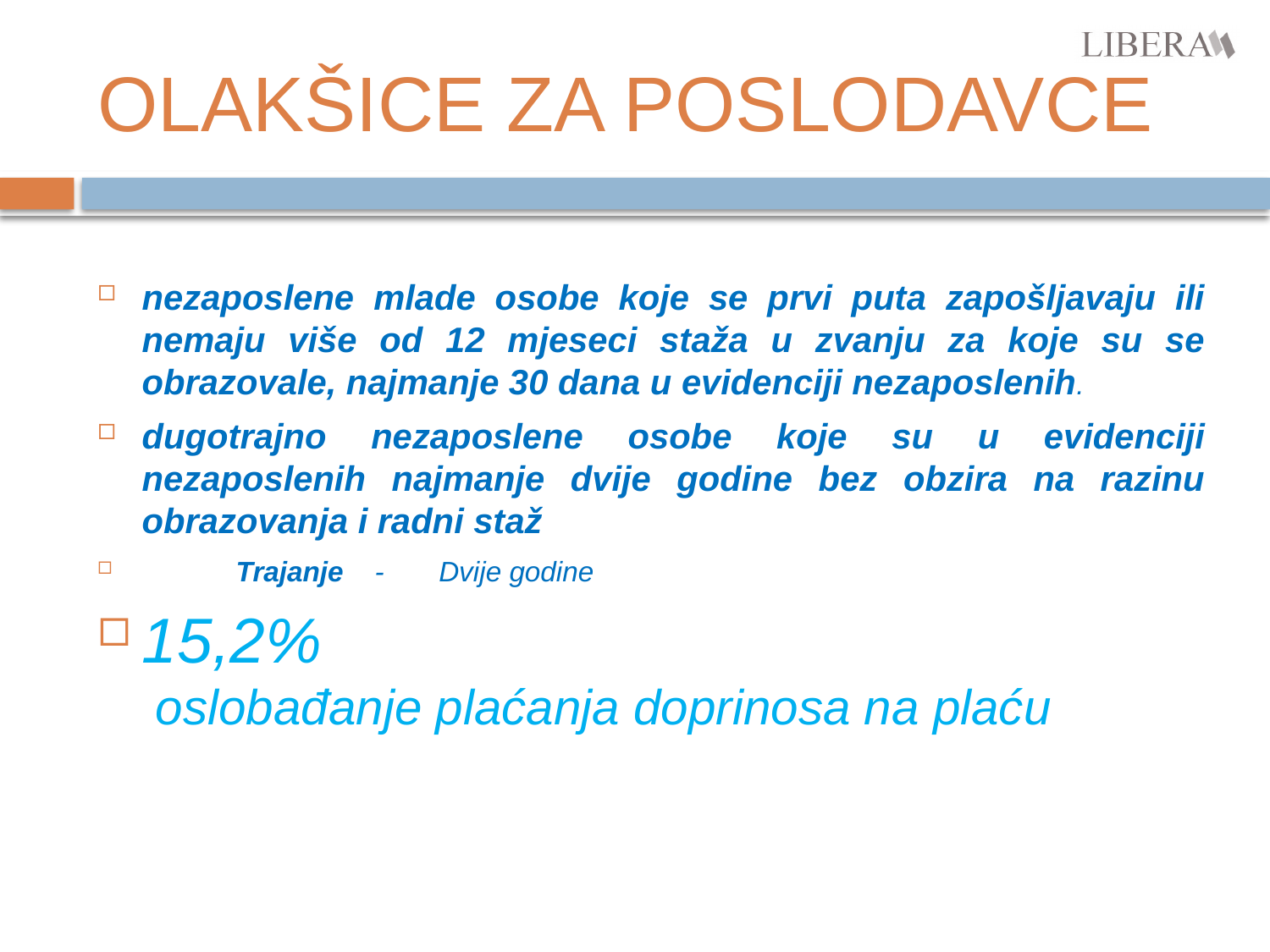

# OLAKŠICE ZA POSLODAVCE

nezaposlene mlade osobe koje se prvi puta zapošljavaju ili nemaju više od 12 mjeseci staža u zvanju za koje su se obrazovale, najmanje 30 dana u evidenciji nezaposlenih.
dugotrajno nezaposlene osobe koje su u evidenciji nezaposlenih najmanje dvije godine bez obzira na razinu obrazovanja i radni staž
            Trajanje    -       Dvije godine
15,2% 
 oslobađanje plaćanja doprinosa na plaću